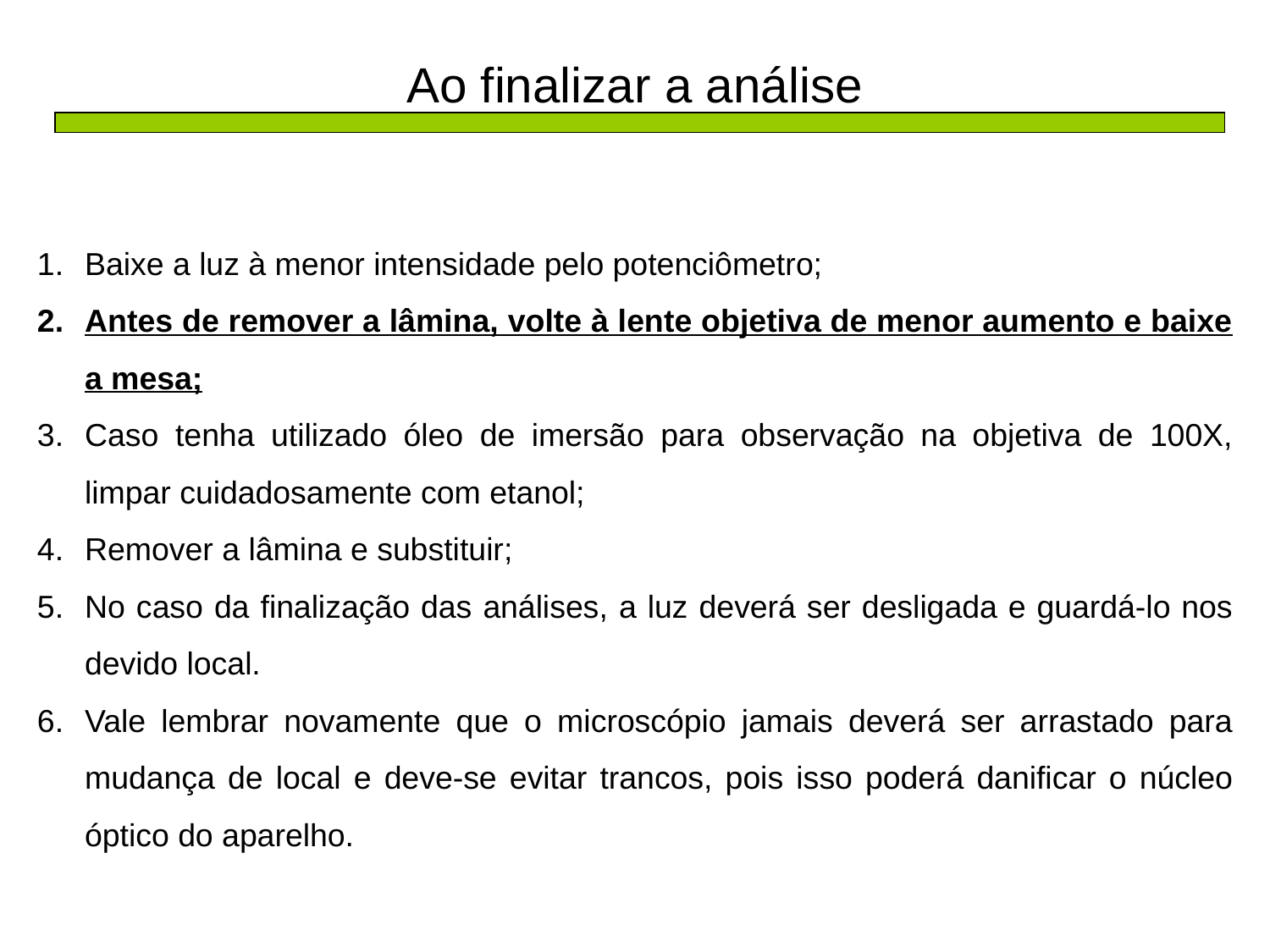

Ao finalizar a análise

Baixe a luz à menor intensidade pelo potenciômetro;
Antes de remover a lâmina, volte à lente objetiva de menor aumento e baixe a mesa;
Caso tenha utilizado óleo de imersão para observação na objetiva de 100X, limpar cuidadosamente com etanol;
Remover a lâmina e substituir;
No caso da finalização das análises, a luz deverá ser desligada e guardá-lo nos devido local.
Vale lembrar novamente que o microscópio jamais deverá ser arrastado para mudança de local e deve-se evitar trancos, pois isso poderá danificar o núcleo óptico do aparelho.